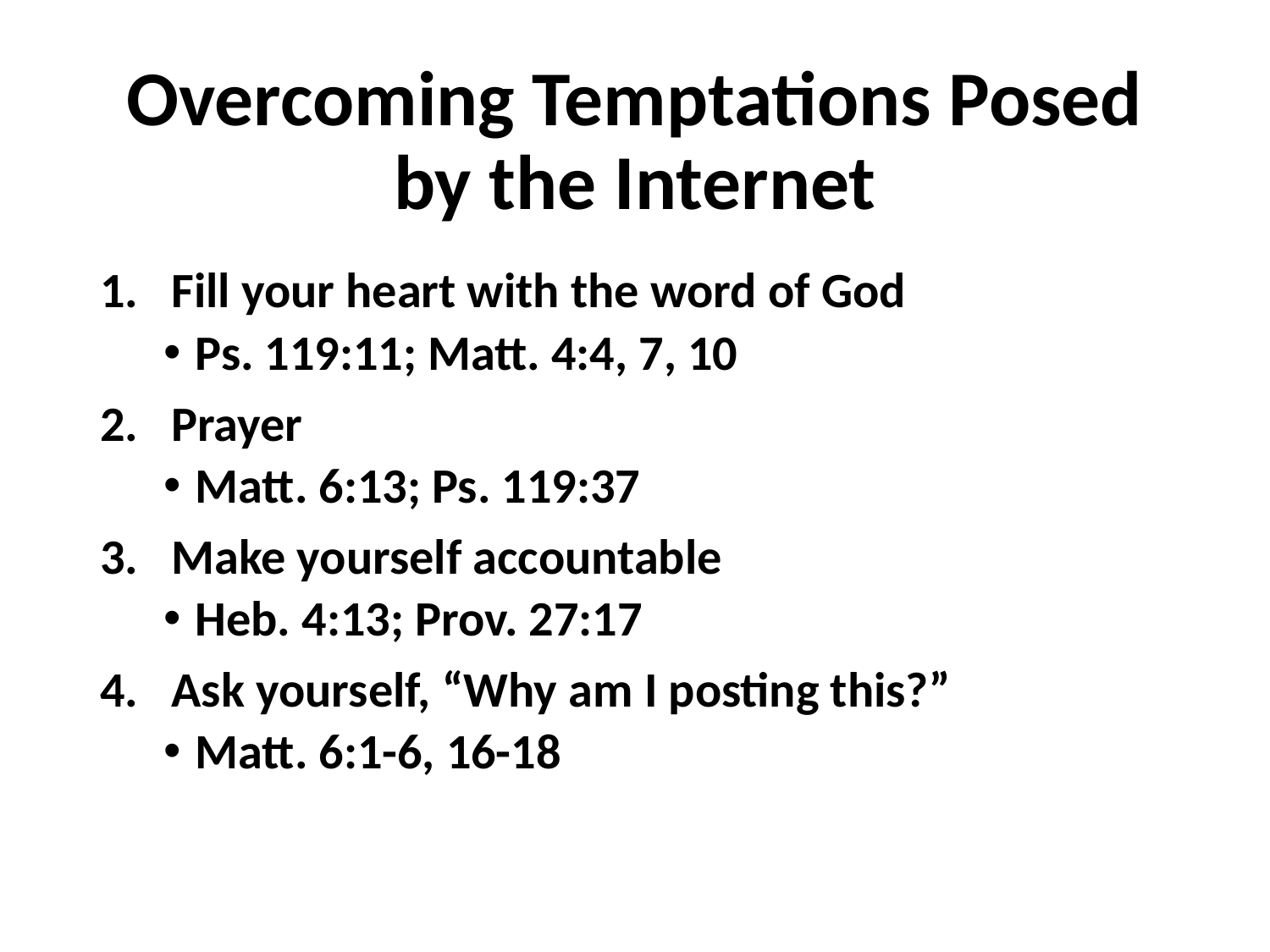

# Overcoming Temptations Posed by the Internet
Fill your heart with the word of God
Ps. 119:11; Matt. 4:4, 7, 10
Prayer
Matt. 6:13; Ps. 119:37
Make yourself accountable
Heb. 4:13; Prov. 27:17
Ask yourself, “Why am I posting this?”
Matt. 6:1-6, 16-18